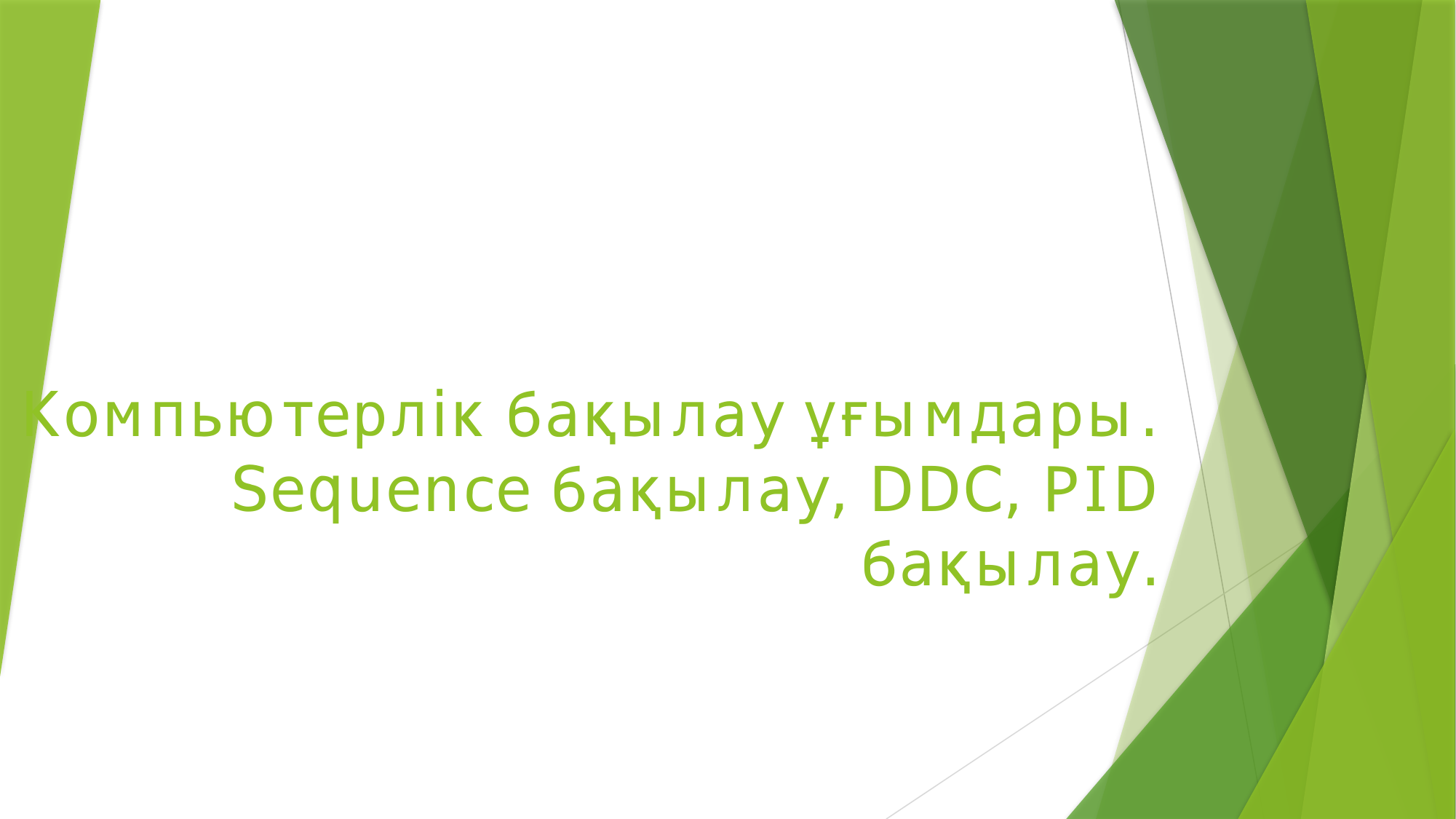

# Компьютерлік бақылау ұғымдары. Sequence бақылау, DDC, PID бақылау.